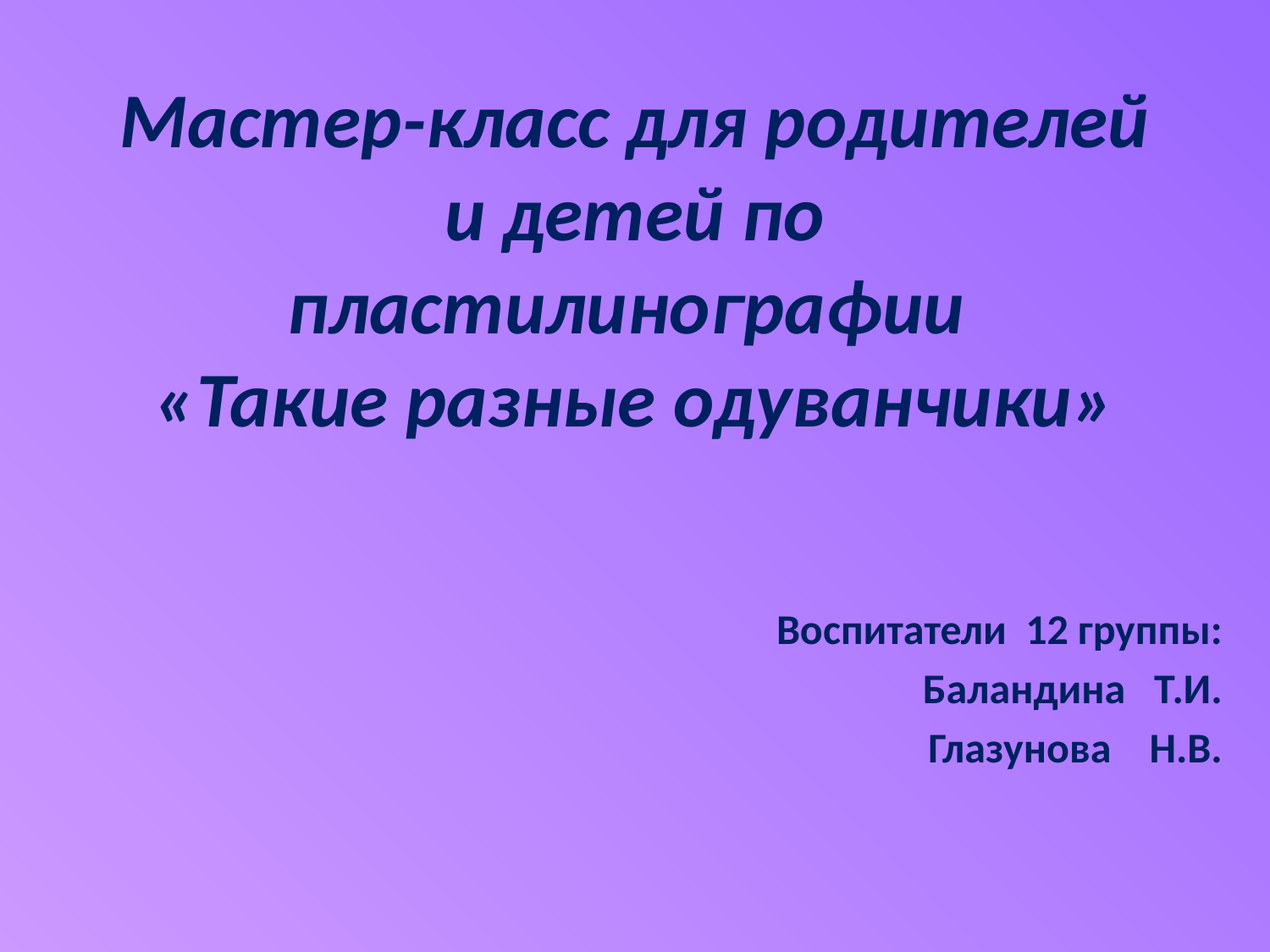

# Мастер-класс для родителей и детей по пластилинографии «Такие разные одуванчики»
Воспитатели  12 группы:
Баландина   Т.И.
                            Глазунова    Н.В.